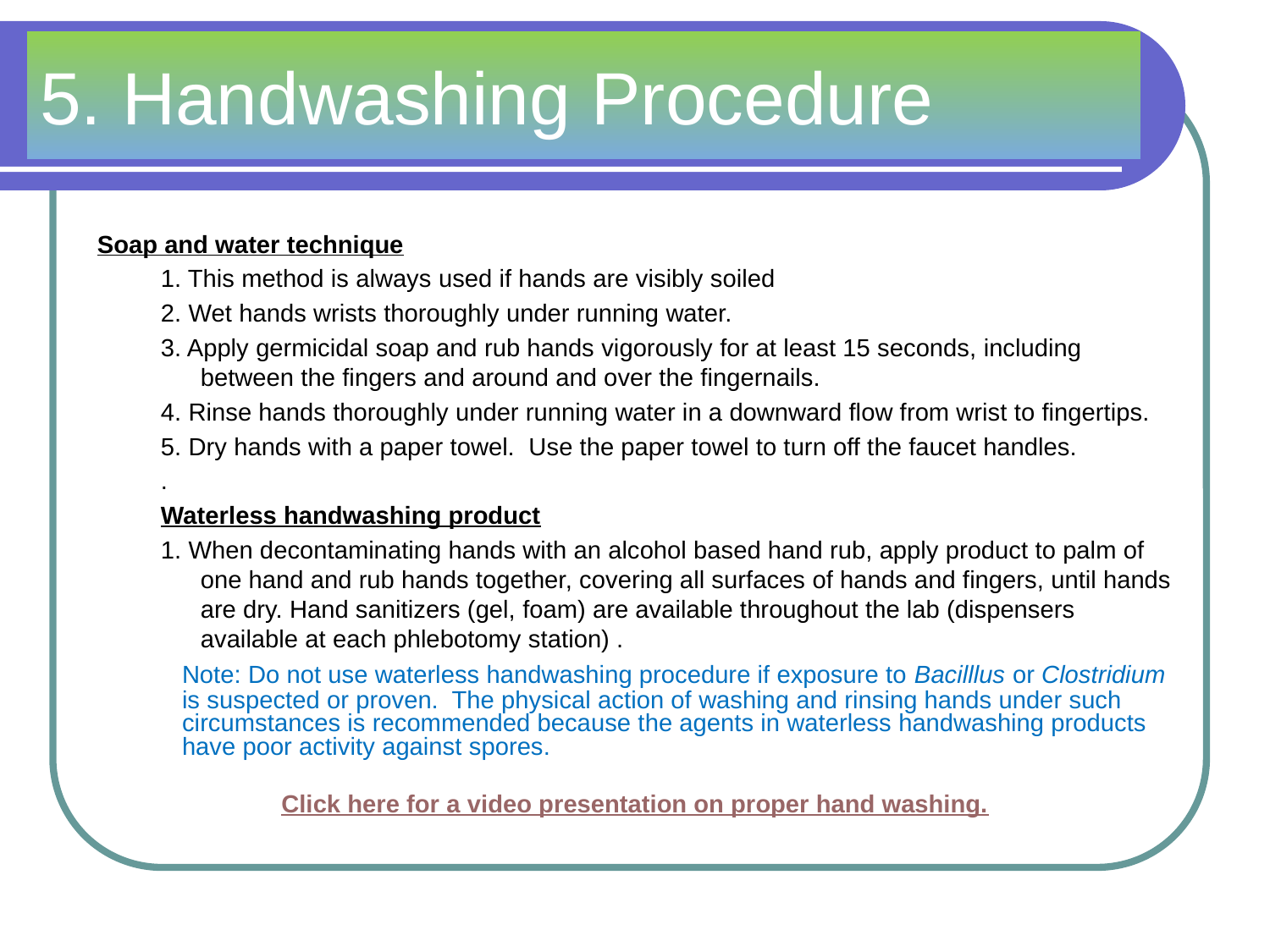

# 5. Handwashing Procedure
Soap and water technique
1. This method is always used if hands are visibly soiled
2. Wet hands wrists thoroughly under running water.
3. Apply germicidal soap and rub hands vigorously for at least 15 seconds, including between the fingers and around and over the fingernails.
4. Rinse hands thoroughly under running water in a downward flow from wrist to fingertips.
5. Dry hands with a paper towel.  Use the paper towel to turn off the faucet handles.
.
Waterless handwashing product
1. When decontaminating hands with an alcohol based hand rub, apply product to palm of one hand and rub hands together, covering all surfaces of hands and fingers, until hands are dry. Hand sanitizers (gel, foam) are available throughout the lab (dispensers available at each phlebotomy station) .
	Note: Do not use waterless handwashing procedure if exposure to Bacilllus or Clostridium is suspected or proven.  The physical action of washing and rinsing hands under such circumstances is recommended because the agents in waterless handwashing products have poor activity against spores.

Click here for a video presentation on proper hand washing.